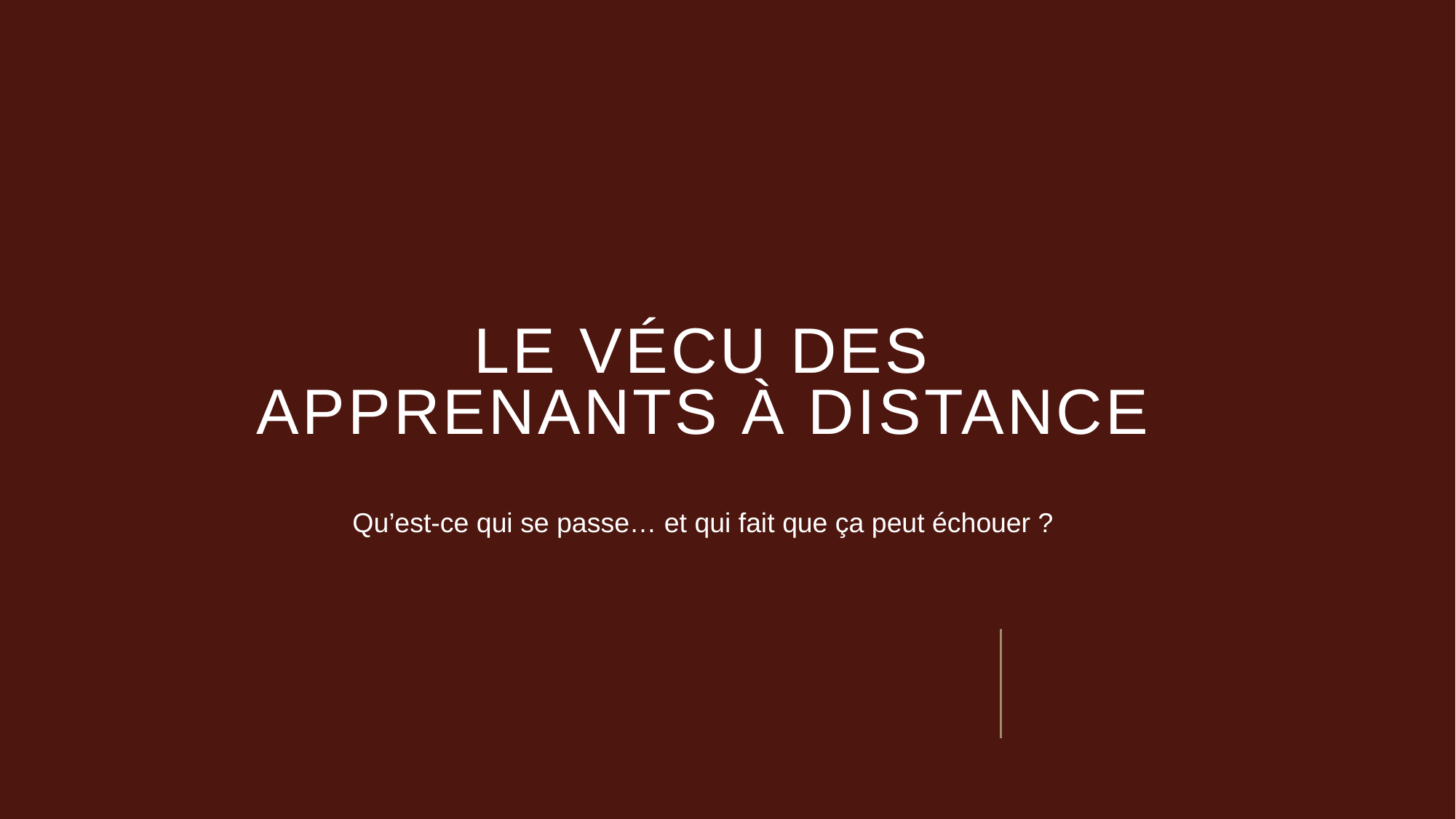

# Le vécu des apprenants à distance
Qu’est-ce qui se passe… et qui fait que ça peut échouer ?